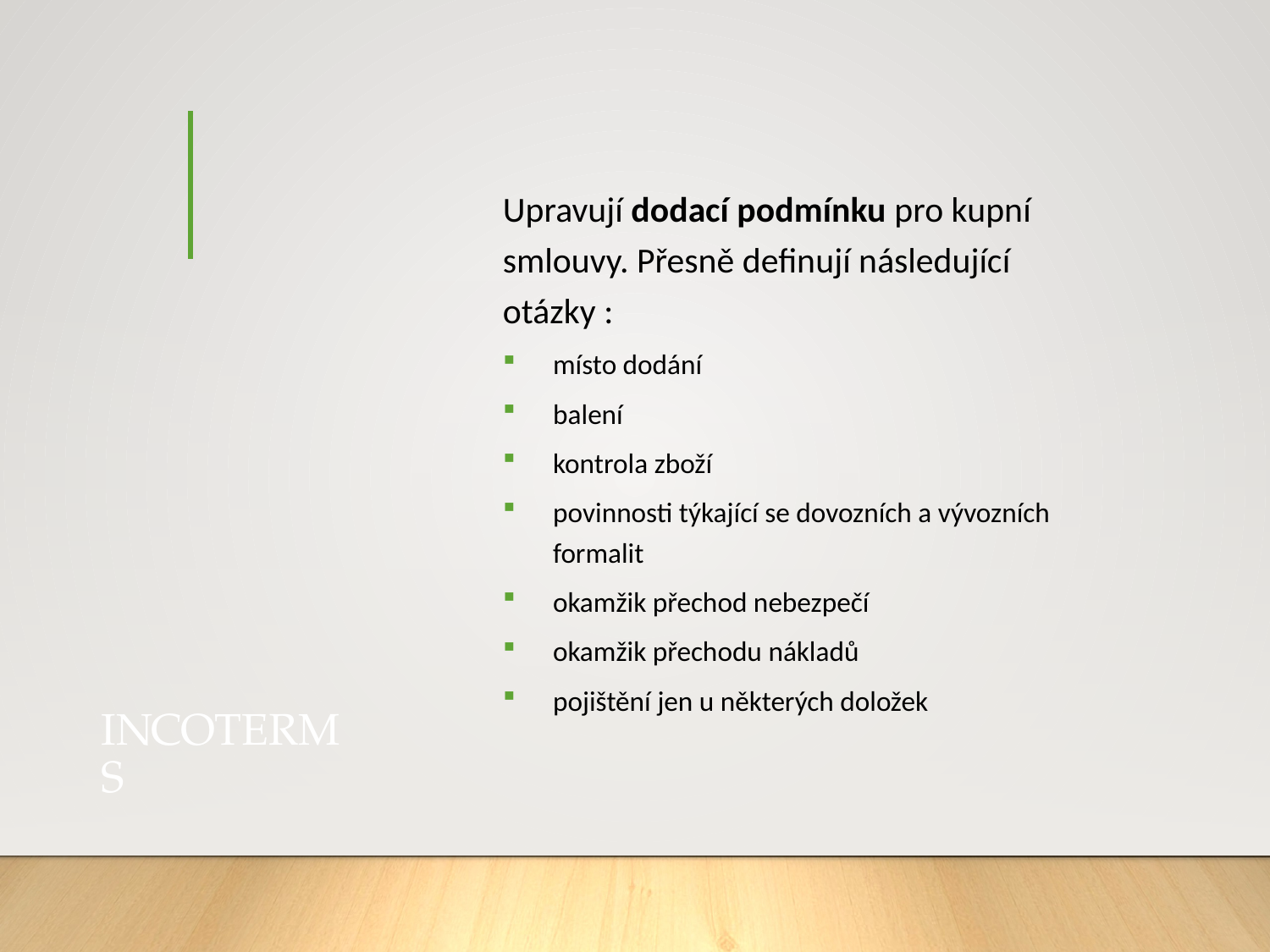

# INCOTERMS
Upravují dodací podmínku pro kupní smlouvy. Přesně definují následující otázky :
místo dodání
balení
kontrola zboží
povinnosti týkající se dovozních a vývozních formalit
okamžik přechod nebezpečí
okamžik přechodu nákladů
pojištění jen u některých doložek